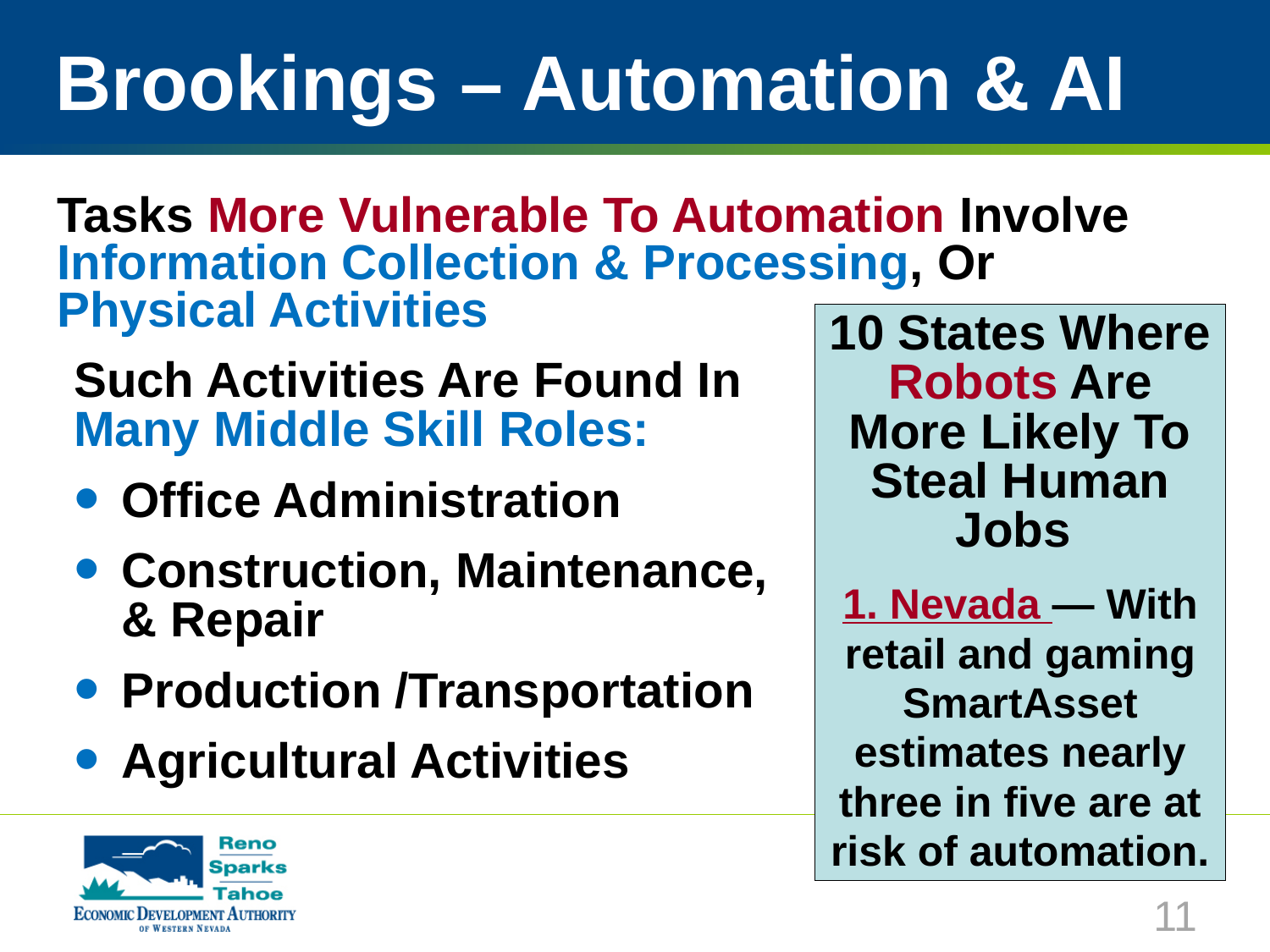

# Brookings – Automation & AI
Tasks More Vulnerable To Automation Involve Information Collection & Processing, Or Physical Activities

10 States Where Robots Are More Likely To Steal Human Jobs
1. Nevada — With retail and gaming SmartAsset estimates nearly three in five are at risk of automation.
Such Activities Are Found In Many Middle Skill Roles:
Office Administration
Construction, Maintenance, & Repair
Production /Transportation
Agricultural Activities
11